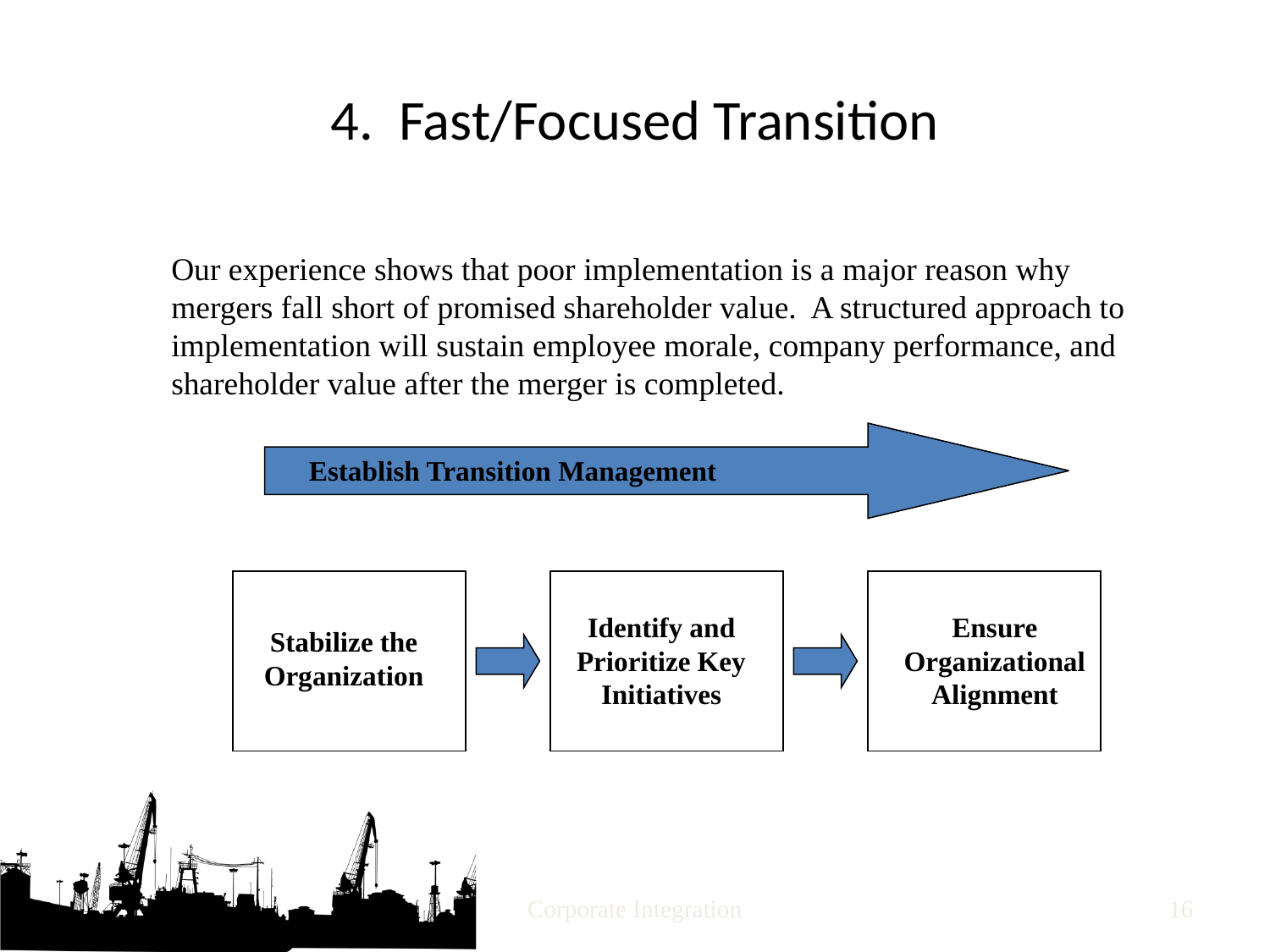

# 4.  Fast/Focused Transition
Our experience shows that poor implementation is a major reason why mergers fall short of promised shareholder value.  A structured approach to implementation will sustain employee morale, company performance, and shareholder value after the merger is completed.

Establish Transition Management

Identify and Prioritize Key Initiatives
Ensure Organizational Alignment
Stabilize the Organization

Corporate Integration
16